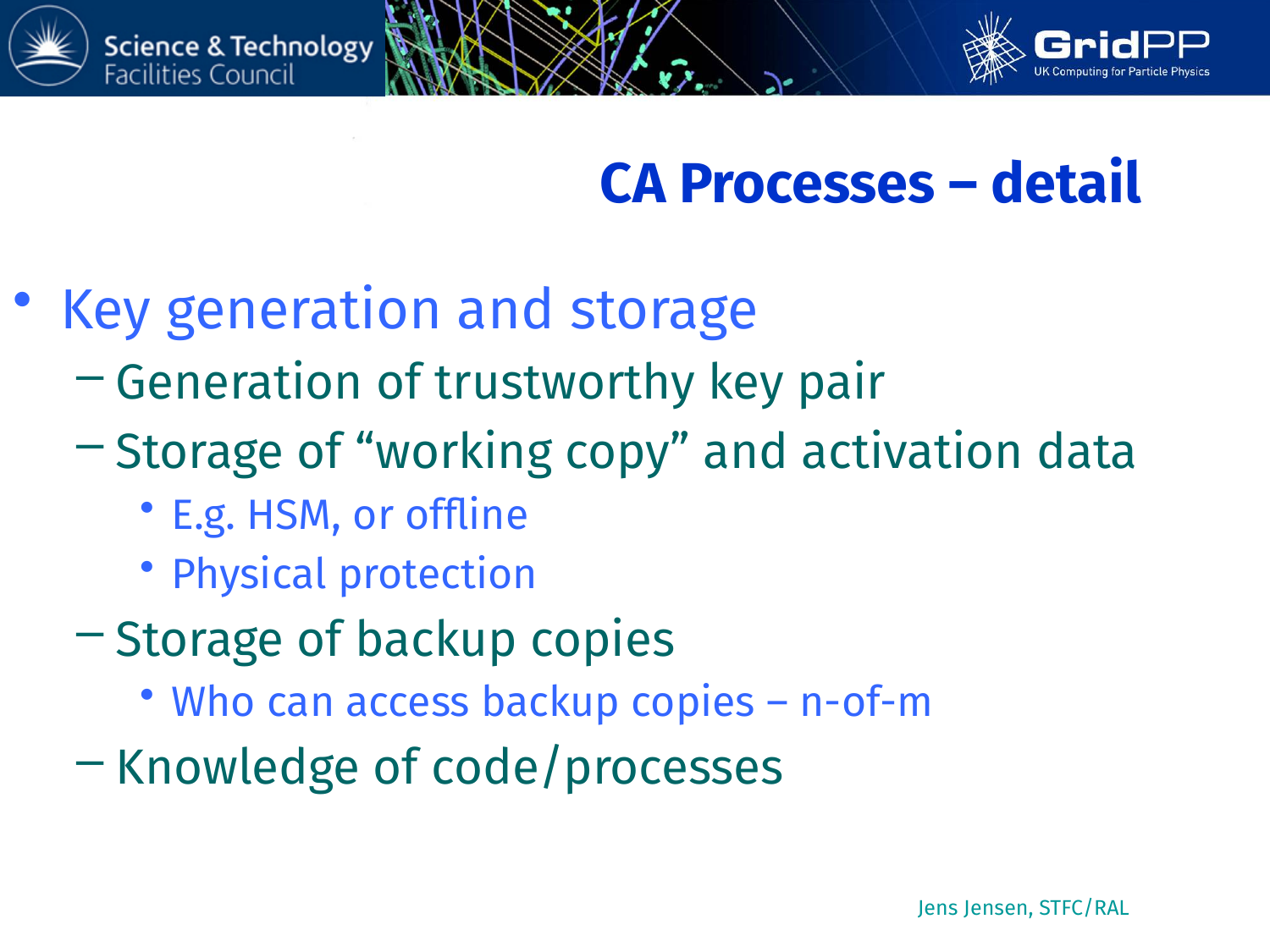

# CA Processes – detail
Key generation and storage
Generation of trustworthy key pair
Storage of “working copy” and activation data
E.g. HSM, or offline
Physical protection
Storage of backup copies
Who can access backup copies – n-of-m
Knowledge of code/processes